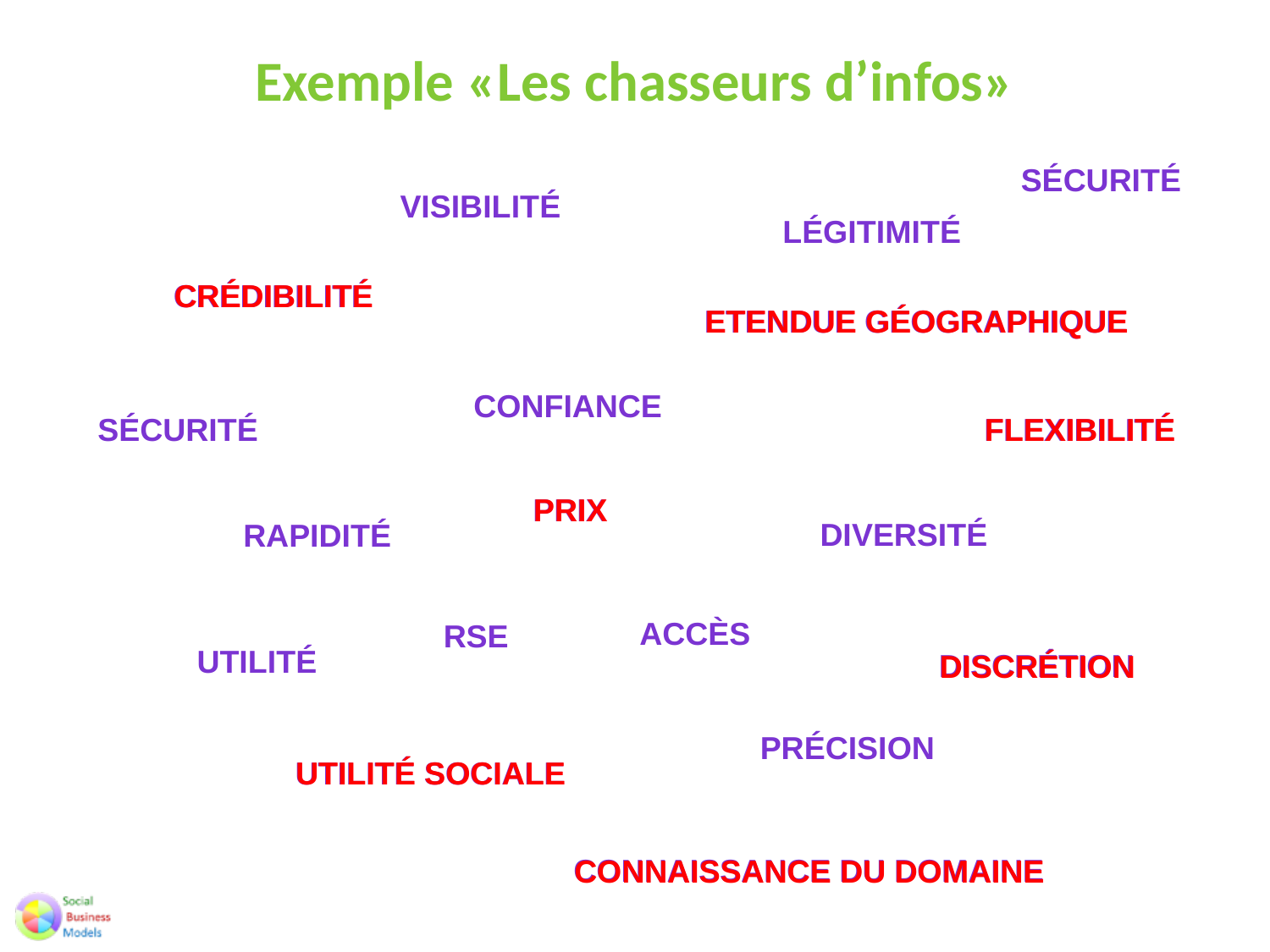

# Exemple «Les chasseurs d’infos»
Sécurité
Visibilité
Légitimité
Crédibilité
Etendue géographique
confiance
Sécurité
Flexibilité
Prix
Diversité
Rapidité
Accès
RSE
Utilité
Discrétion
Précision
Utilité sociale
Connaissance du domaine
Crédibilité
Etendue géographique
Flexibilité
Prix
Discrétion
Utilité sociale
Connaissance du domaine